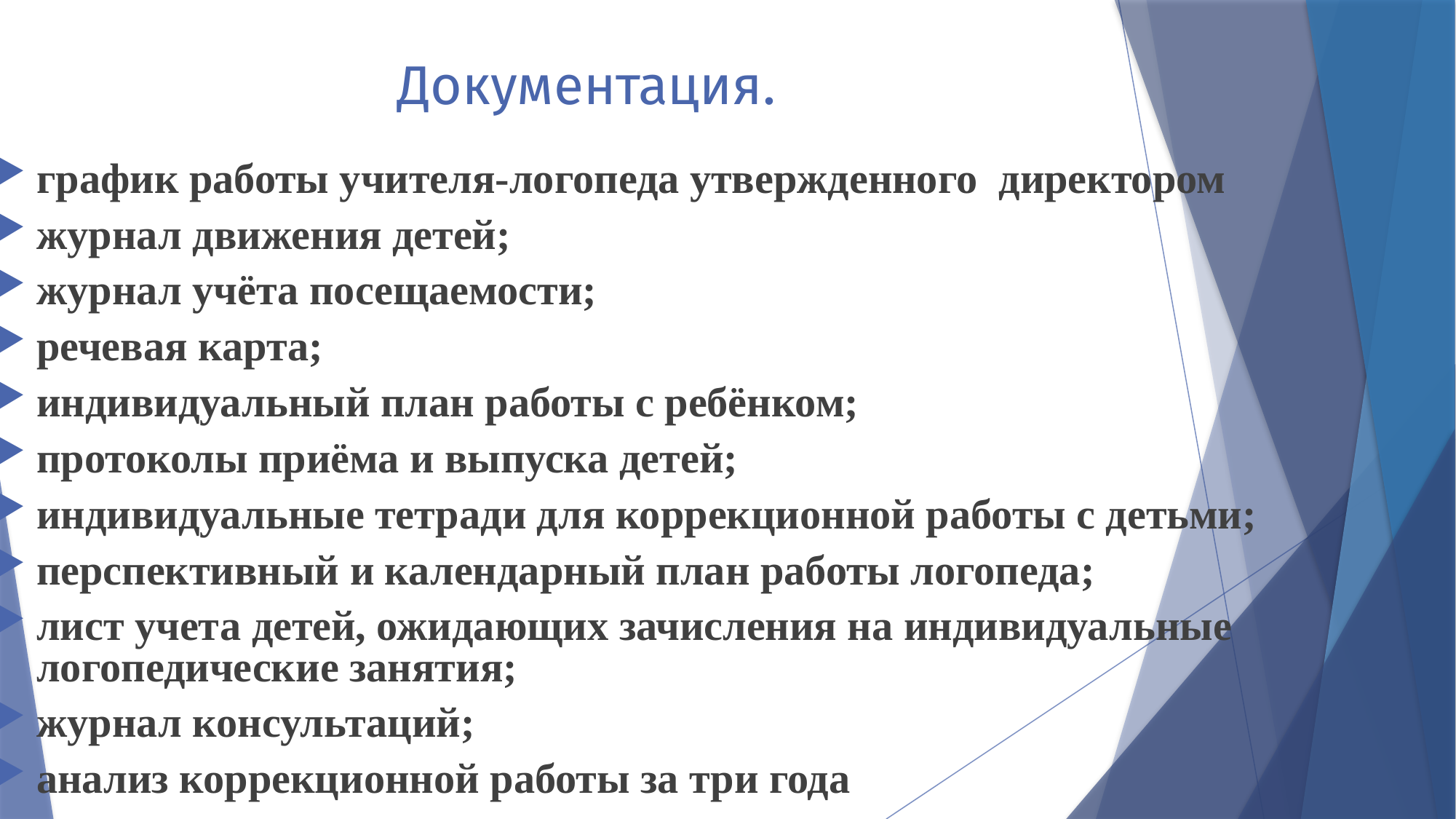

# Документация.

график работы учителя-логопеда утвержденного  директором
журнал движения детей;
журнал учёта посещаемости;
речевая карта;
индивидуальный план работы с ребёнком;
протоколы приёма и выпуска детей;
индивидуальные тетради для коррекционной работы с детьми;
перспективный и календарный план работы логопеда;
лист учета детей, ожидающих зачисления на индивидуальные логопедические занятия;
журнал консультаций;
анализ коррекционной работы за три года